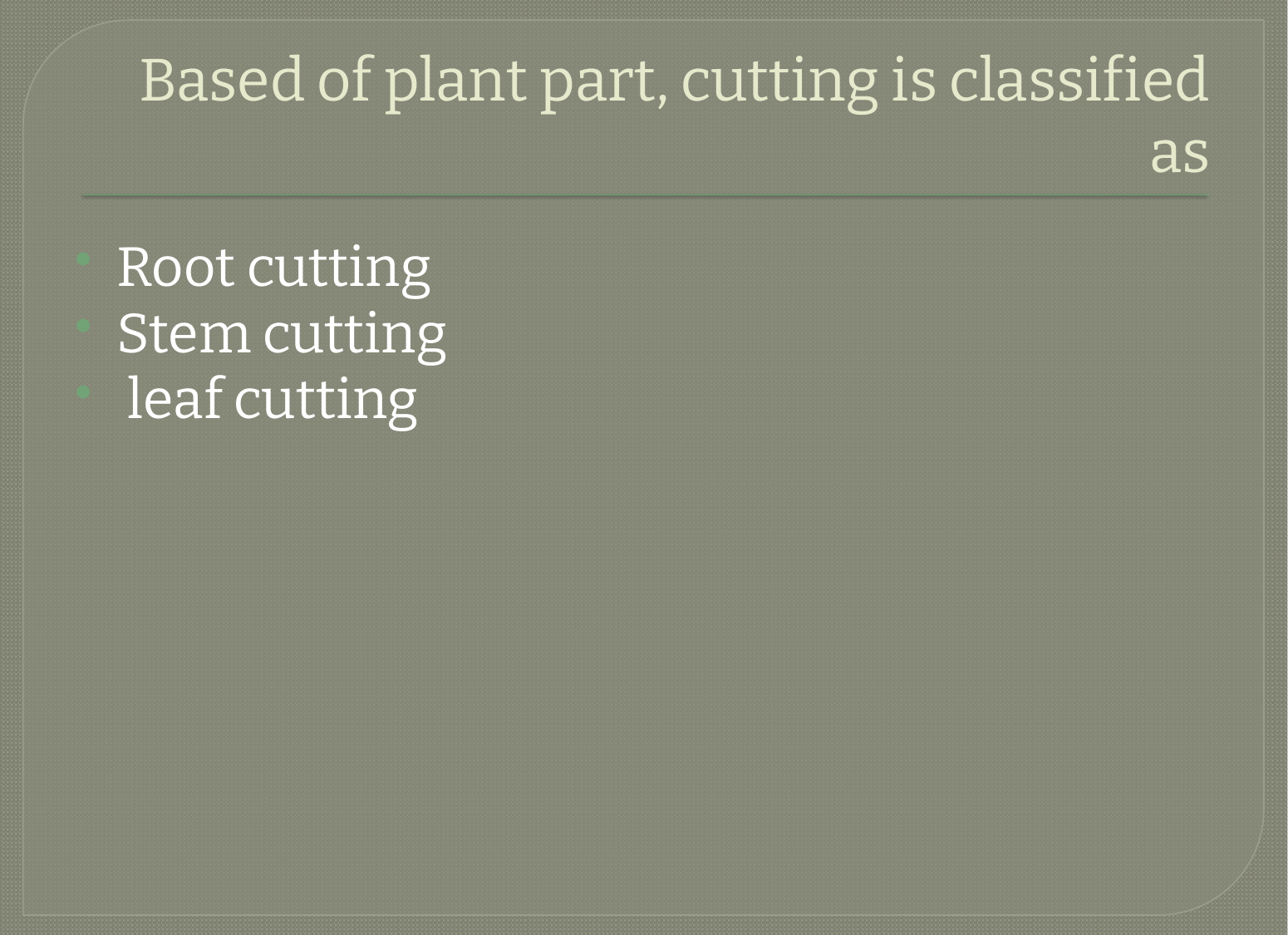

# Based of plant part, cutting is classified as
Root cutting
Stem cutting
 leaf cutting